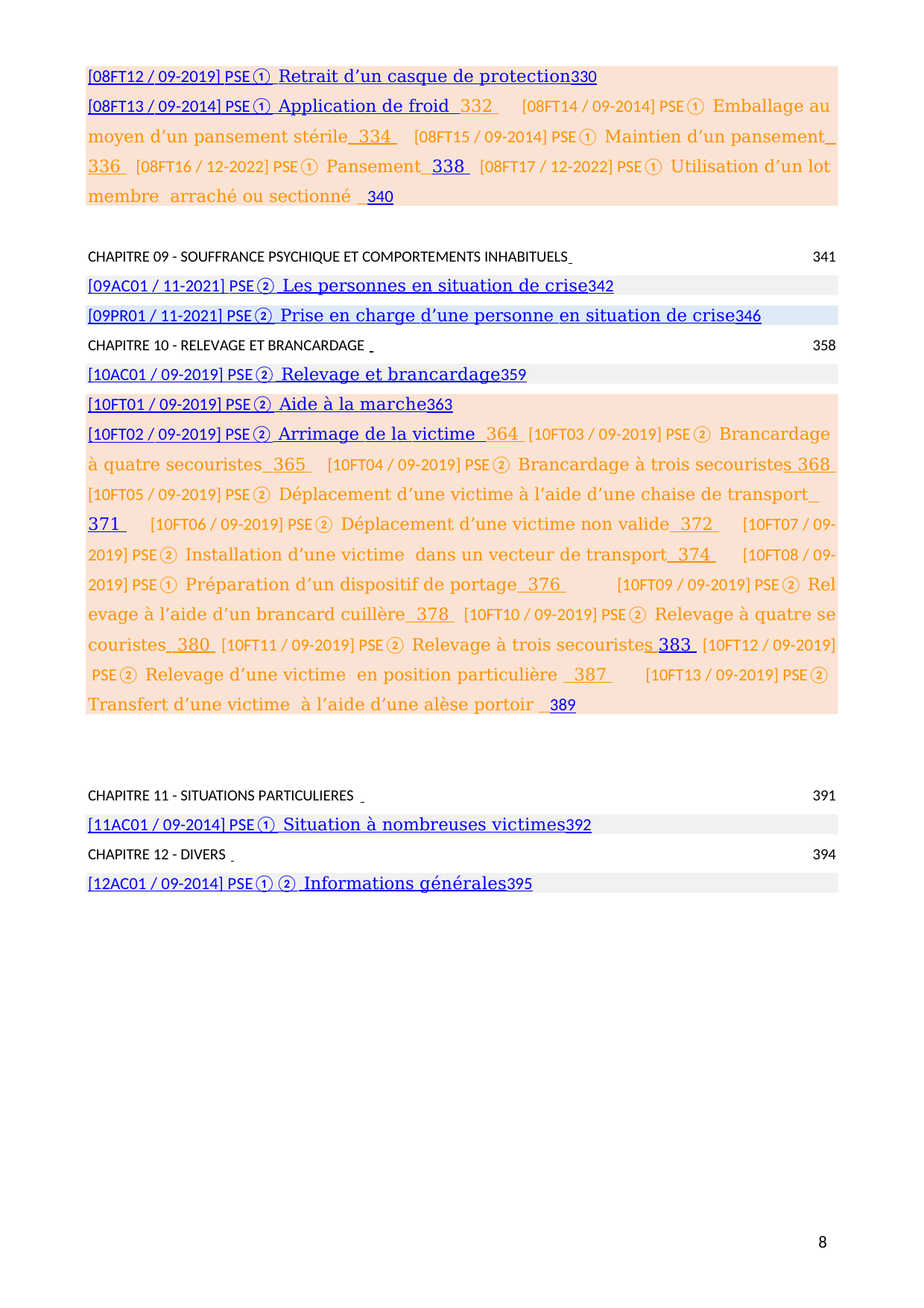

[08FT12 / 09-2019] PSE① Retrait d’un casque de protection	330
[08FT13 / 09-2014] PSE① Application de froid  	332  [08FT14 / 09-2014] PSE① Emballage au moyen d’un pansement stérile  	334  [08FT15 / 09-2014] PSE① Maintien d’un pansement  	336  [08FT16 / 12-2022] PSE① Pansement  	338  [08FT17 / 12-2022] PSE① Utilisation d’un lot membre  arraché ou sectionné   	340
CHAPITRE 09 - SOUFFRANCE PSYCHIQUE ET COMPORTEMENTS INHABITUELS 	 341
[09AC01 / 11-2021] PSE② Les personnes en situation de crise	342
[09PR01 / 11-2021] PSE② Prise en charge d’une personne en situation de crise	346
CHAPITRE 10 - RELEVAGE ET BRANCARDAGE  	 358
[10AC01 / 09-2019] PSE② Relevage et brancardage	359
[10FT01 / 09-2019] PSE② Aide à la marche	363
[10FT02 / 09-2019] PSE② Arrimage de la victime  	364  [10FT03 / 09-2019] PSE② Brancardage à quatre secouristes  	365  [10FT04 / 09-2019] PSE② Brancardage à trois secouristes 	368  [10FT05 / 09-2019] PSE② Déplacement d’une victime à l’aide d’une chaise de transport  	371  [10FT06 / 09-2019] PSE② Déplacement d’une victime non valide  	372  [10FT07 / 09-2019] PSE② Installation d’une victime  dans un vecteur de transport  	374  [10FT08 / 09-2019] PSE① Préparation d’un dispositif de portage  	376  [10FT09 / 09-2019] PSE② Relevage à l’aide d’un brancard cuillère  	378  [10FT10 / 09-2019] PSE② Relevage à quatre secouristes  	380  [10FT11 / 09-2019] PSE② Relevage à trois secouristes 	383  [10FT12 / 09-2019] PSE② Relevage d’une victime  en position particulière   	387  [10FT13 / 09-2019] PSE② Transfert d’une victime  à l’aide d’une alèse portoir   	389
CHAPITRE 11 - SITUATIONS PARTICULIERES   	 391
[11AC01 / 09-2014] PSE① Situation à nombreuses victimes	392
CHAPITRE 12 - DIVERS  	 394
[12AC01 / 09-2014] PSE①② Informations générales	395
8